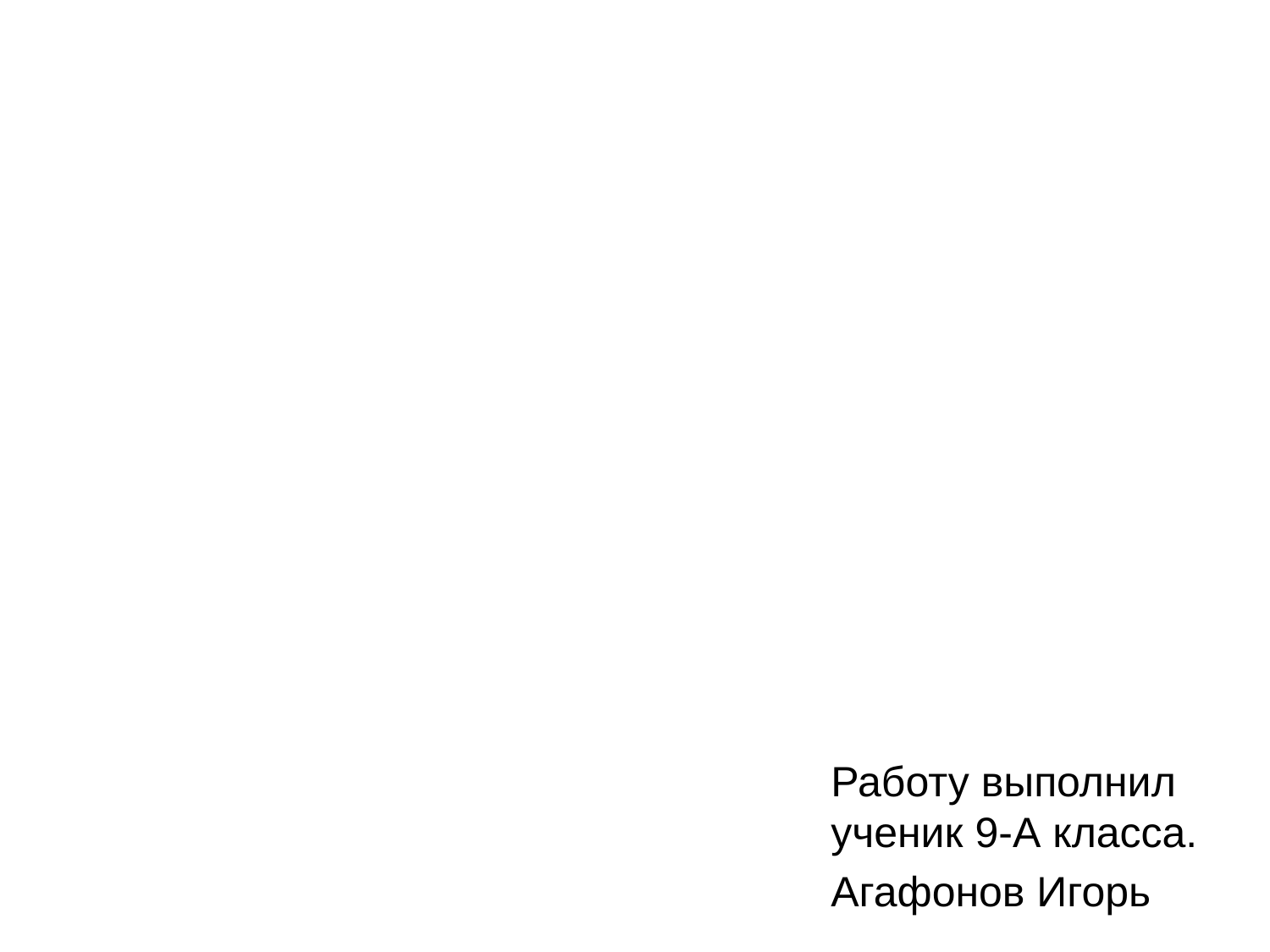

#
Работу выполнил ученик 9-А класса.
Агафонов Игорь